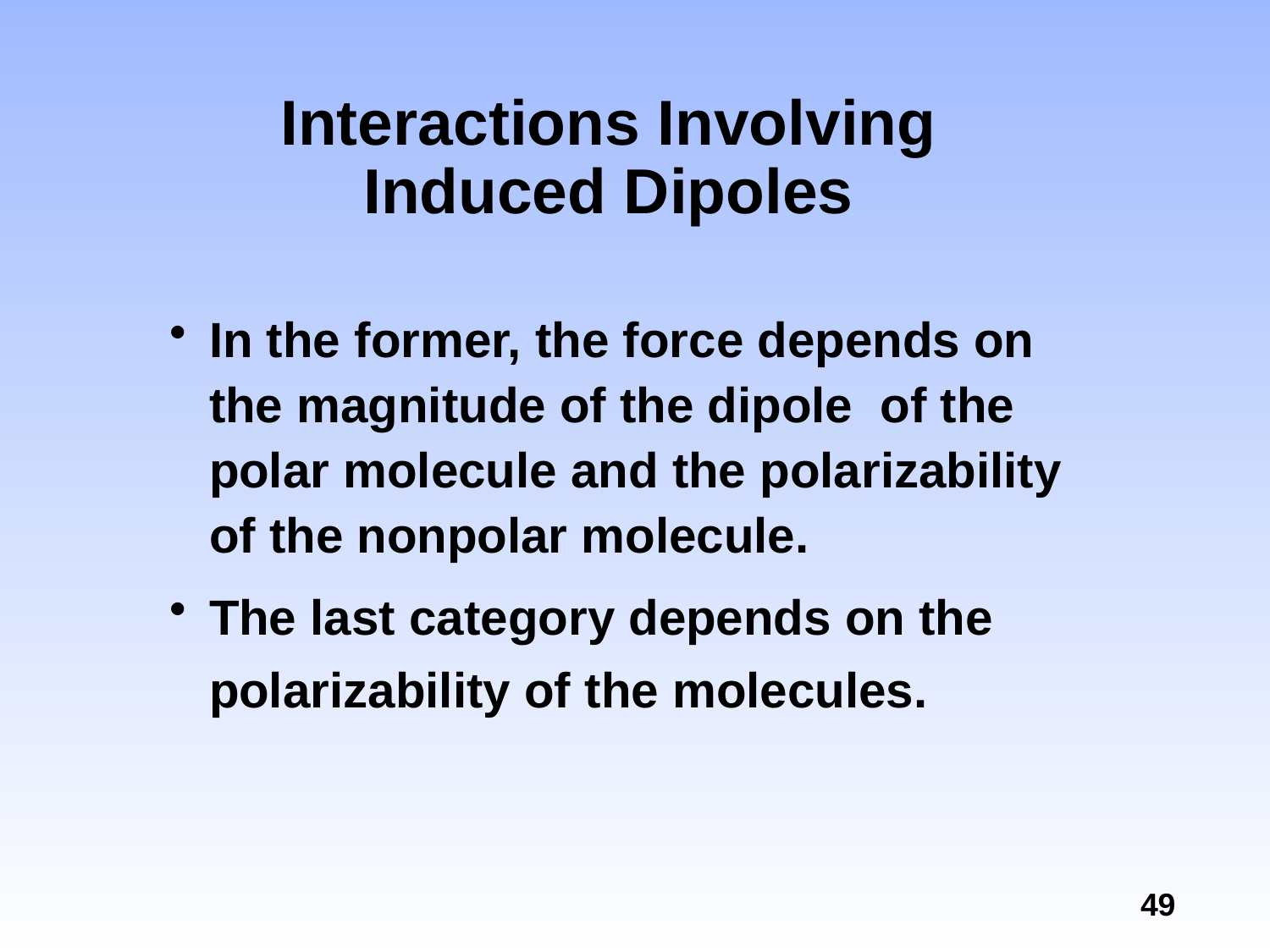

# Interactions Involving Induced Dipoles
In the former, the force depends on the magnitude of the dipole  of the polar molecule and the polarizability of the nonpolar molecule.
The last category depends on the polarizability of the molecules.